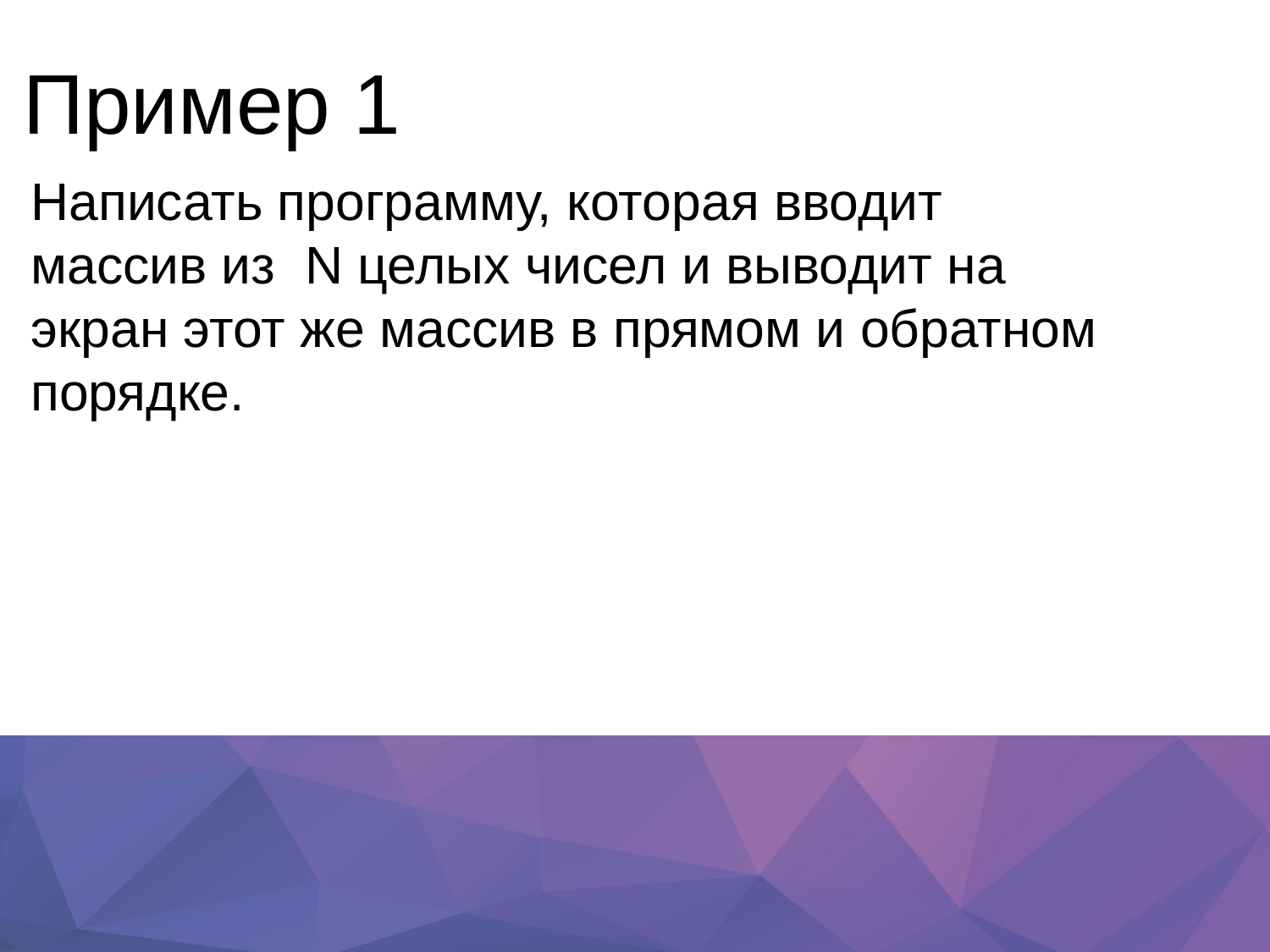

# Пример 1
Написать программу, которая вводит массив из  N целых чисел и выводит на экран этот же массив в прямом и обратном порядке.